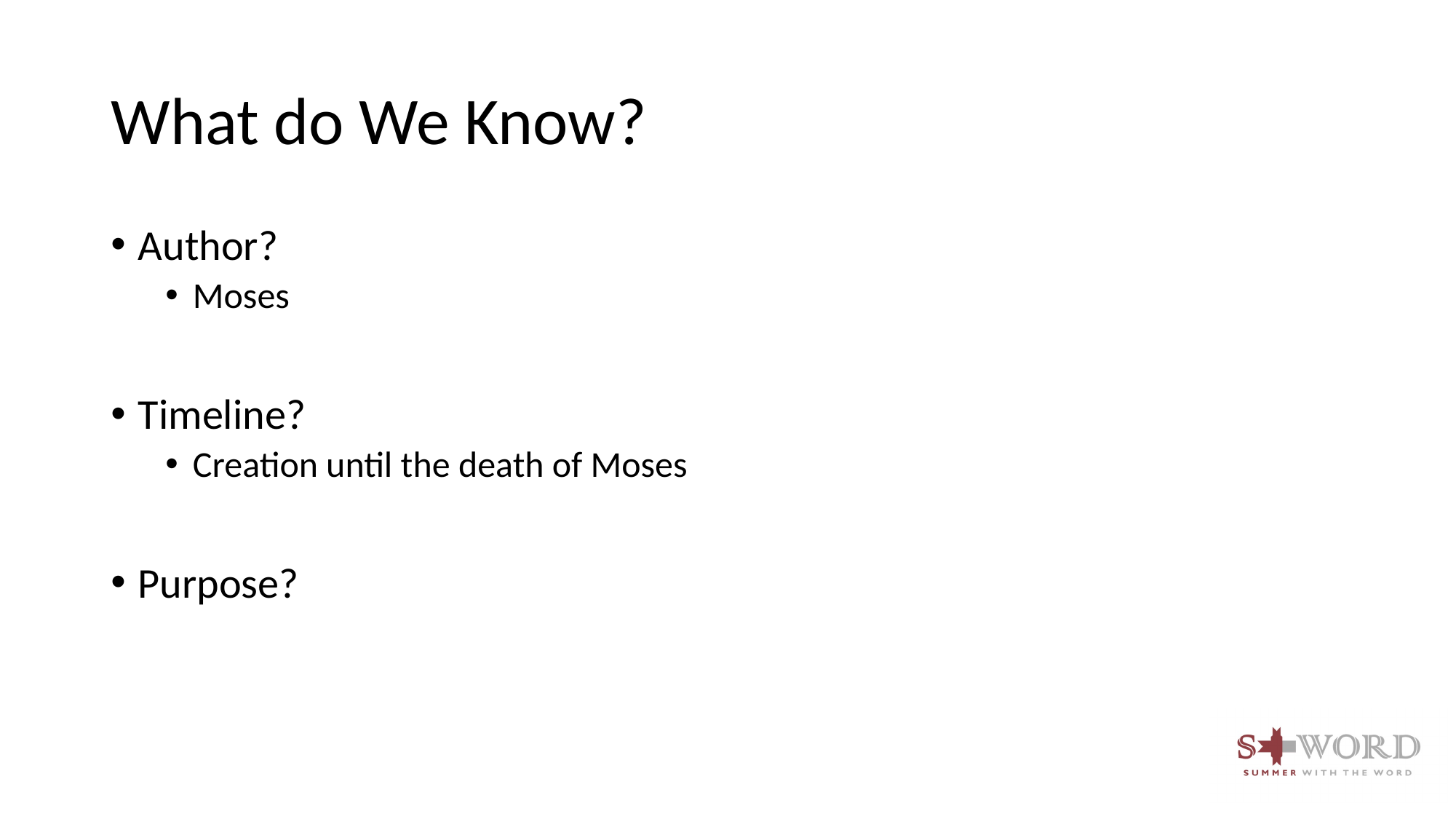

# What do We Know?
Author?
Moses

Timeline?
Creation until the death of Moses

Purpose?